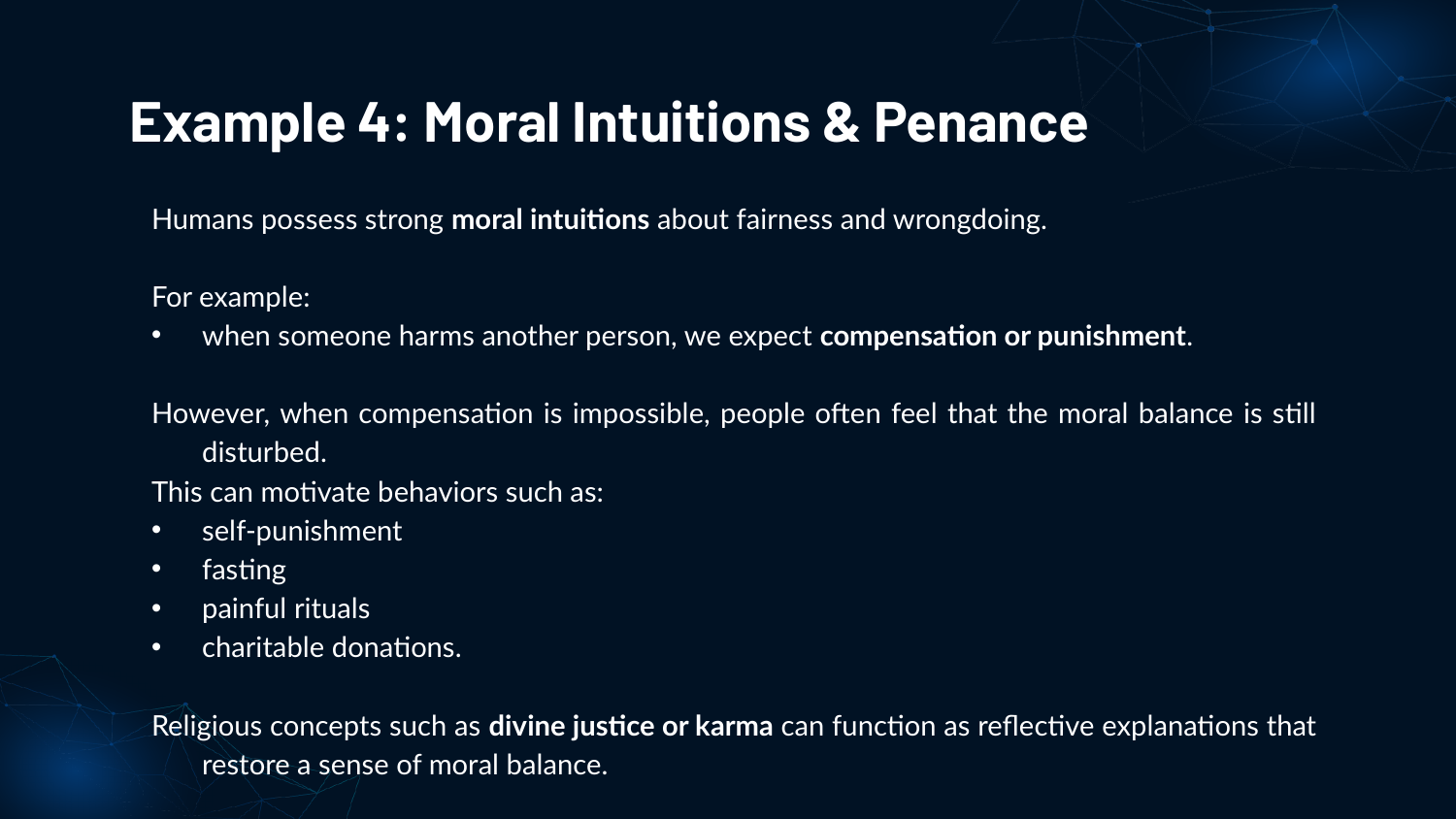

# Example 4: Moral Intuitions & Penance
Humans possess strong moral intuitions about fairness and wrongdoing.

For example:
when someone harms another person, we expect compensation or punishment.

However, when compensation is impossible, people often feel that the moral balance is still disturbed.
This can motivate behaviors such as:
self-punishment
fasting
painful rituals
charitable donations.

Religious concepts such as divine justice or karma can function as reflective explanations that restore a sense of moral balance.